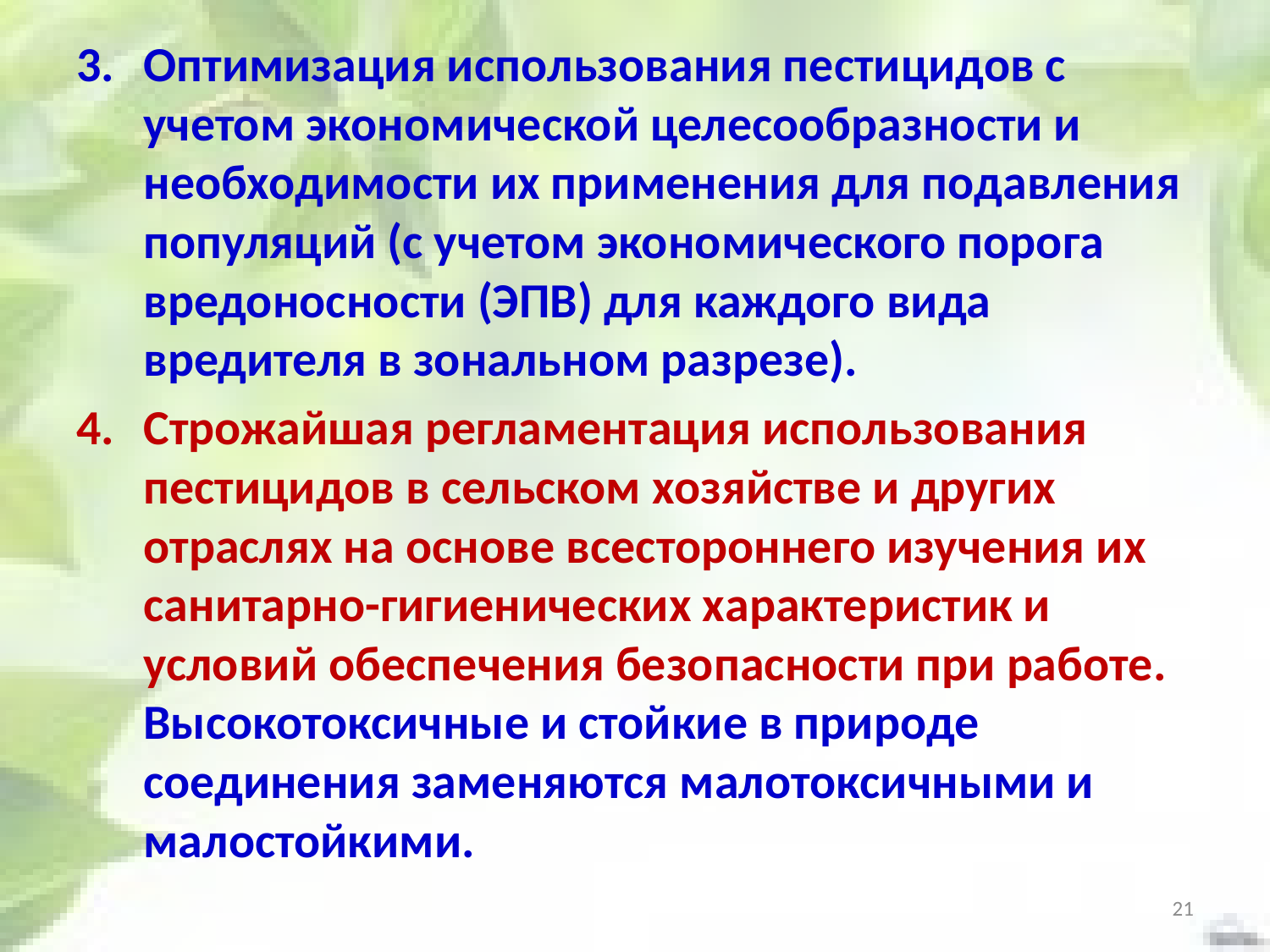

Оптимизация использования пестицидов с учетом экономической целесообразности и необходимости их применения для подавления популяций (с учетом экономического порога вредоносности (ЭПВ) для каждого вида вредителя в зональном разрезе).
Строжайшая регламентация использования пестицидов в сельском хозяйстве и других отраслях на основе всестороннего изучения их санитарно-гигиенических характеристик и условий обеспечения безопасности при работе. Высокотоксичные и стойкие в природе соединения заменяются малотоксичными и малостойкими.

21